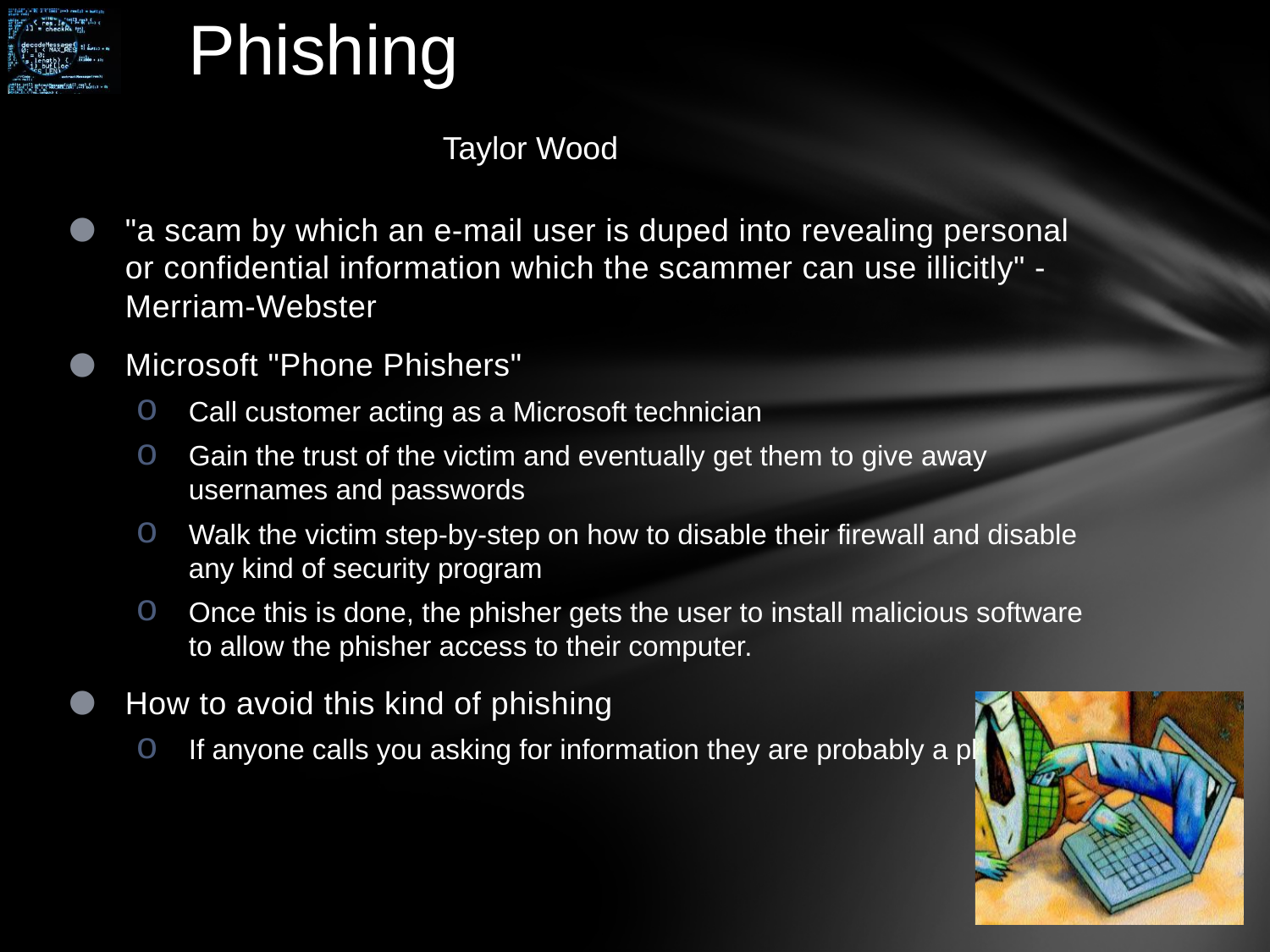

# Phishing								Taylor Wood

"a scam by which an e-mail user is duped into revealing personal or confidential information which the scammer can use illicitly" - Merriam-Webster
Microsoft "Phone Phishers"
Call customer acting as a Microsoft technician
Gain the trust of the victim and eventually get them to give away usernames and passwords
Walk the victim step-by-step on how to disable their firewall and disable any kind of security program
Once this is done, the phisher gets the user to install malicious software to allow the phisher access to their computer.
How to avoid this kind of phishing
If anyone calls you asking for information they are probably a phisher